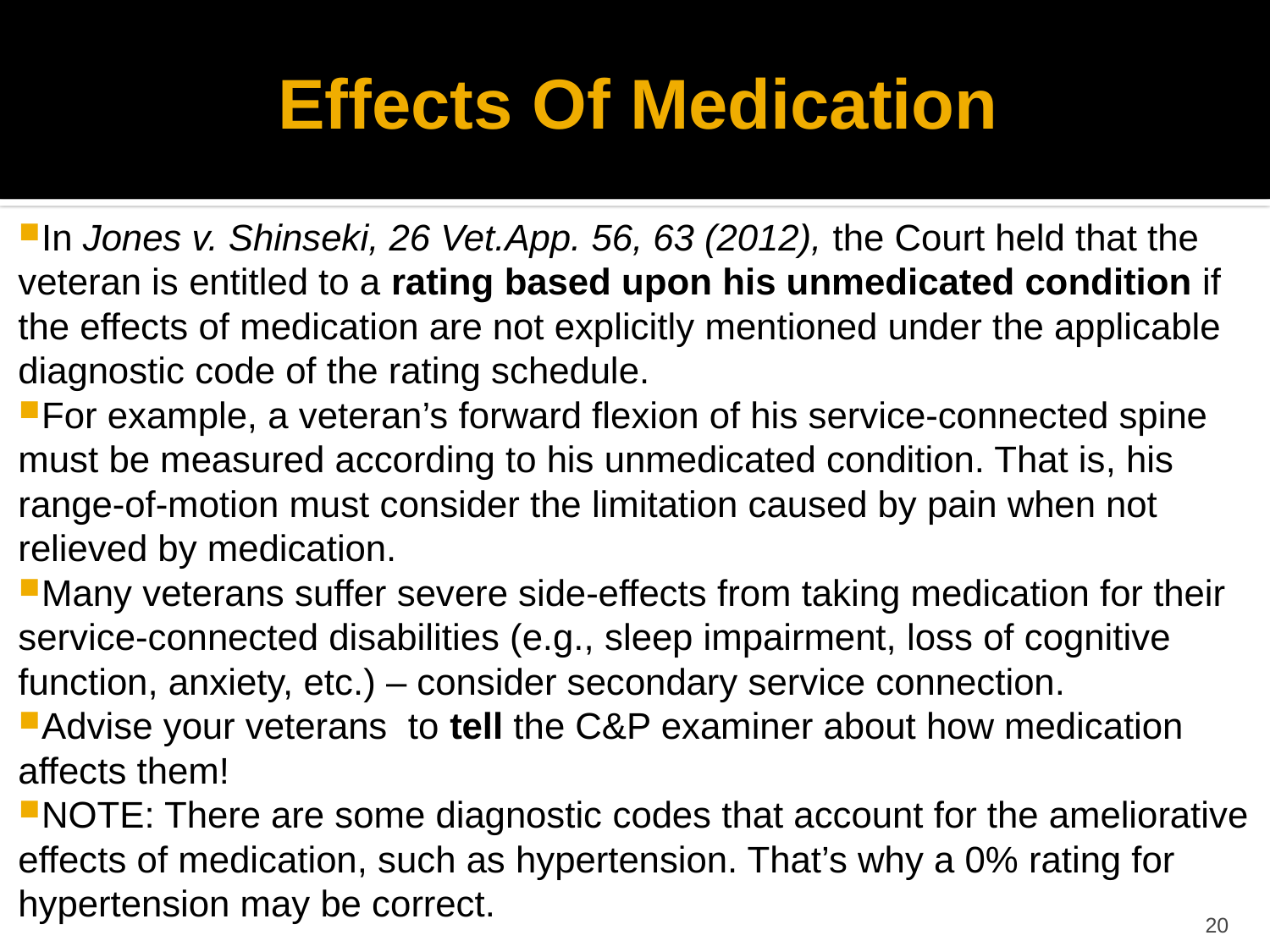

# Effects Of Medication
In Jones v. Shinseki, 26 Vet.App. 56, 63 (2012), the Court held that the veteran is entitled to a rating based upon his unmedicated condition if the effects of medication are not explicitly mentioned under the applicable diagnostic code of the rating schedule.
For example, a veteran’s forward flexion of his service-connected spine must be measured according to his unmedicated condition. That is, his range-of-motion must consider the limitation caused by pain when not relieved by medication.
Many veterans suffer severe side-effects from taking medication for their service-connected disabilities (e.g., sleep impairment, loss of cognitive function, anxiety, etc.) – consider secondary service connection.
Advise your veterans  to tell the C&P examiner about how medication affects them!
NOTE: There are some diagnostic codes that account for the ameliorative effects of medication, such as hypertension. That’s why a 0% rating for hypertension may be correct.

20